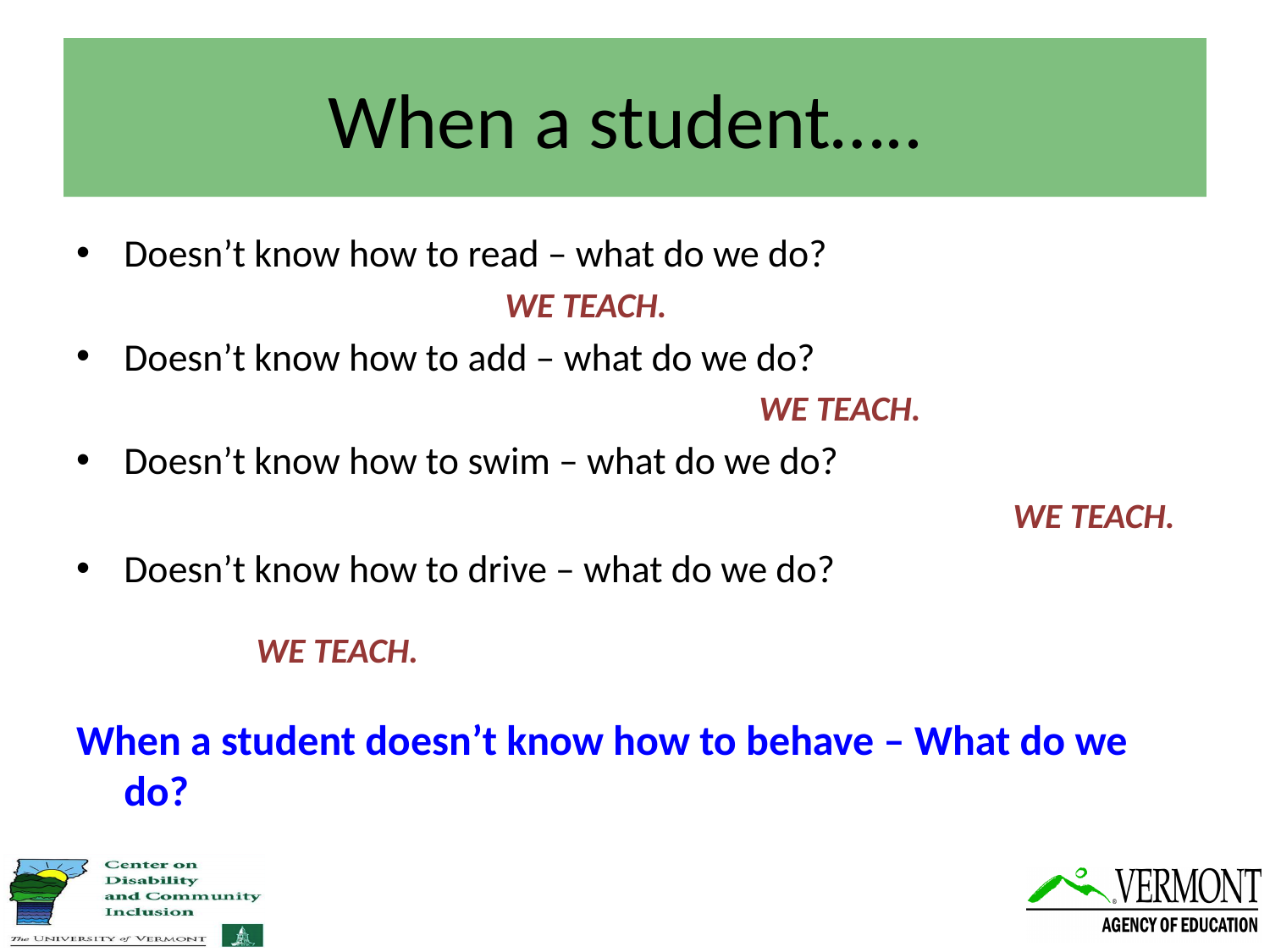

# When a student…..
Doesn’t know how to read – what do we do?
				WE TEACH.
Doesn’t know how to add – what do we do?
						WE TEACH.
Doesn’t know how to swim – what do we do?
								WE TEACH.
Doesn’t know how to drive – what do we do?
										 WE TEACH.

When a student doesn’t know how to behave – What do we do?